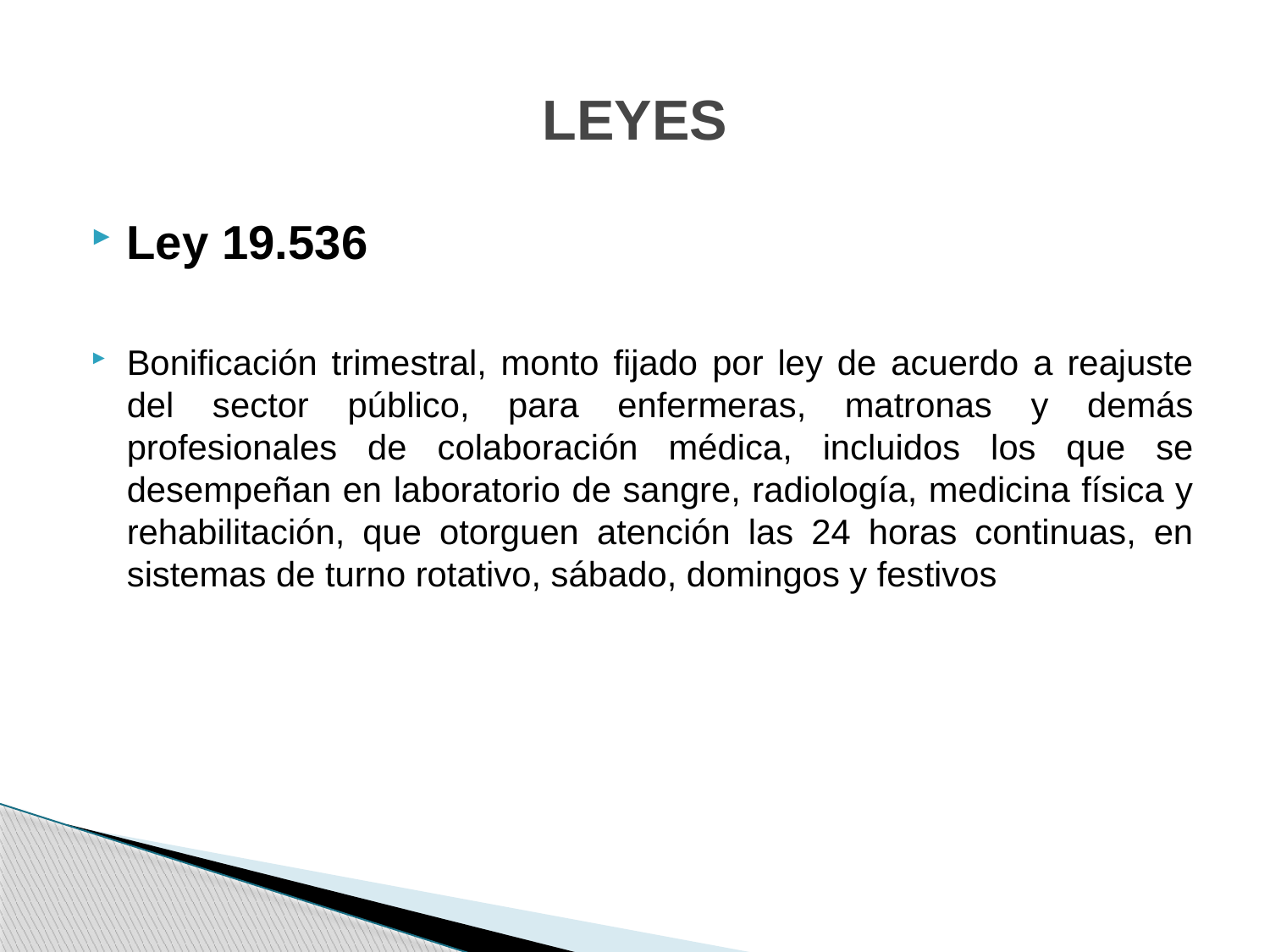

# LEYES
Ley 19.536

Bonificación trimestral, monto fijado por ley de acuerdo a reajuste del sector público, para enfermeras, matronas y demás profesionales de colaboración médica, incluidos los que se desempeñan en laboratorio de sangre, radiología, medicina física y rehabilitación, que otorguen atención las 24 horas continuas, en sistemas de turno rotativo, sábado, domingos y festivos